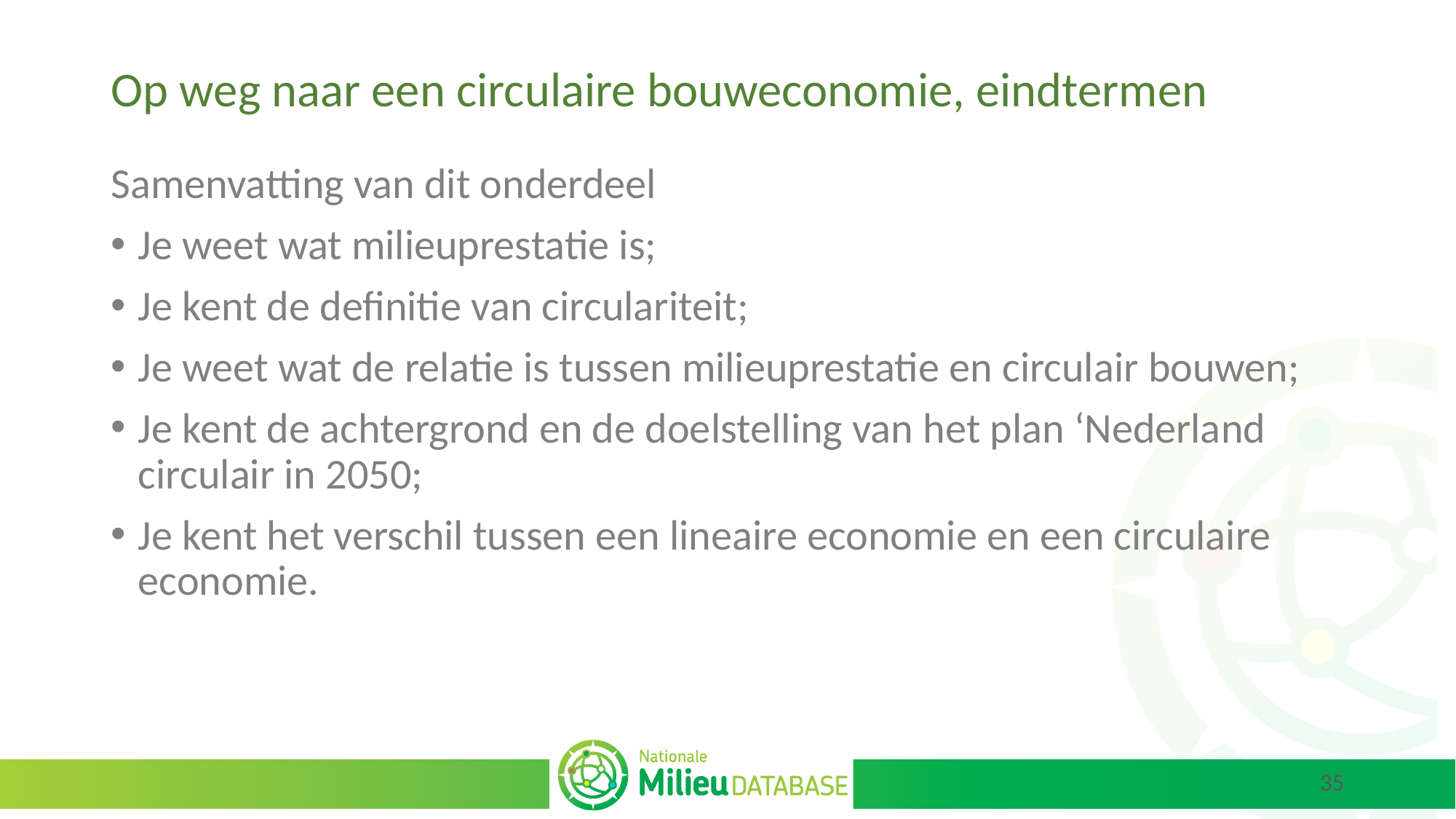

# Op weg naar een circulaire bouweconomie, eindtermen
Samenvatting van dit onderdeel
Je weet wat milieuprestatie is;
Je kent de definitie van circulariteit;
Je weet wat de relatie is tussen milieuprestatie en circulair bouwen;
Je kent de achtergrond en de doelstelling van het plan ‘Nederland circulair in 2050;
Je kent het verschil tussen een lineaire economie en een circulaire economie.

35